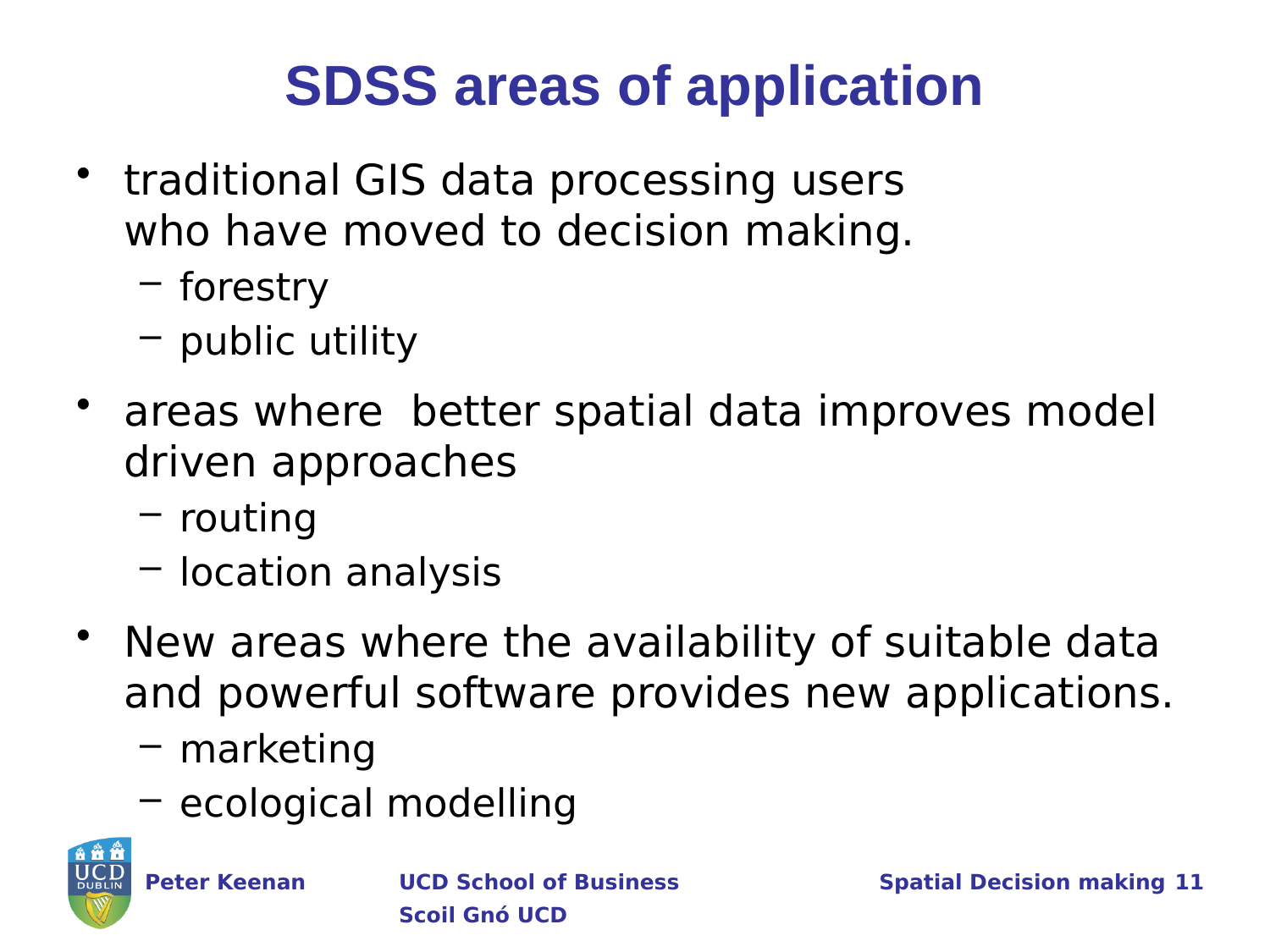

# SDSS areas of application
traditional GIS data processing users
who have moved to decision making.
forestry
public utility
areas where  better spatial data improves model driven approaches
routing
location analysis
New areas where the availability of suitable data and powerful software provides new applications.
marketing
ecological modelling